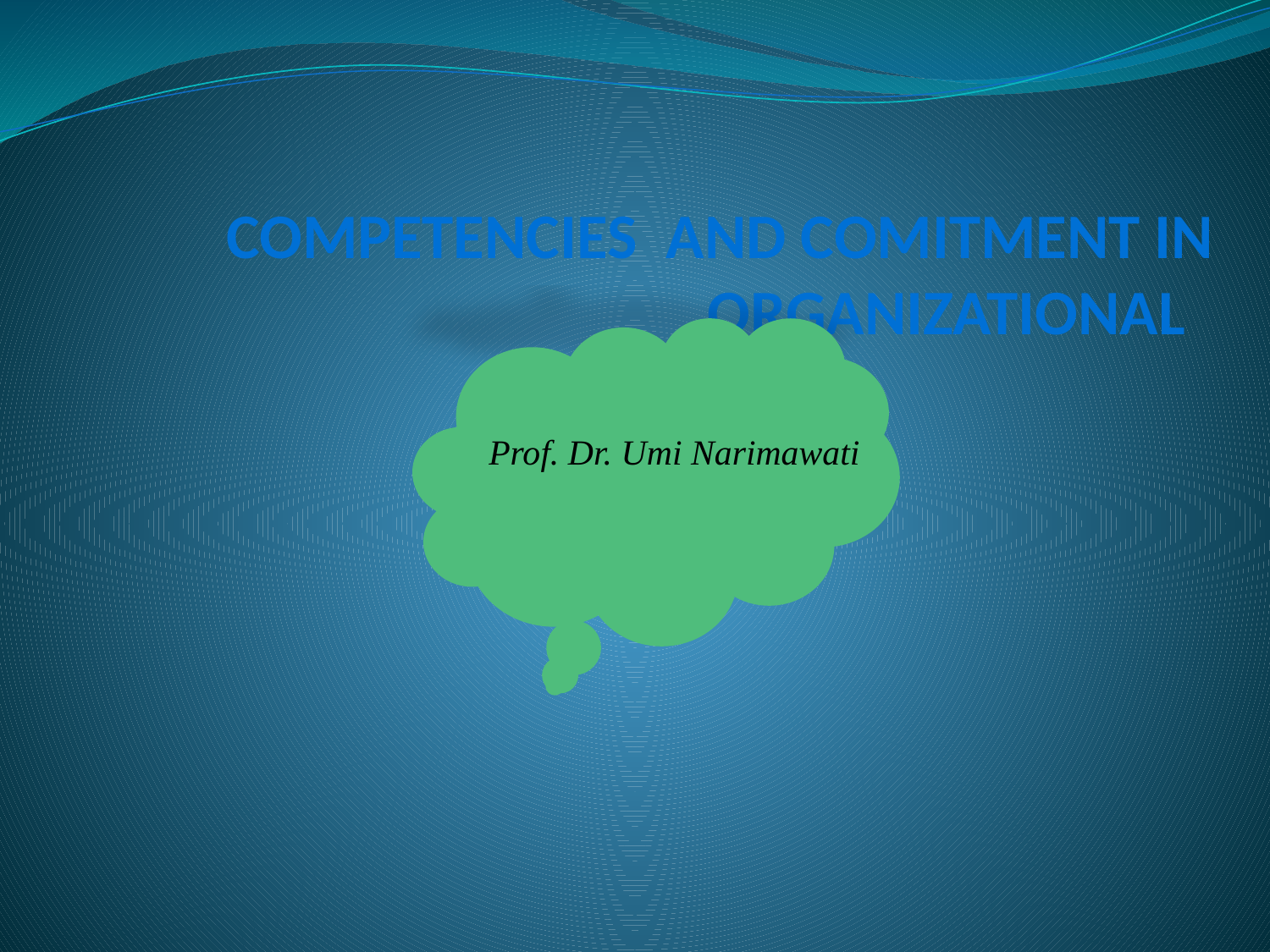

# COMPETENCIES  AND COMITMENT IN ORGANIZATIONAL

Prof. Dr. Umi Narimawati